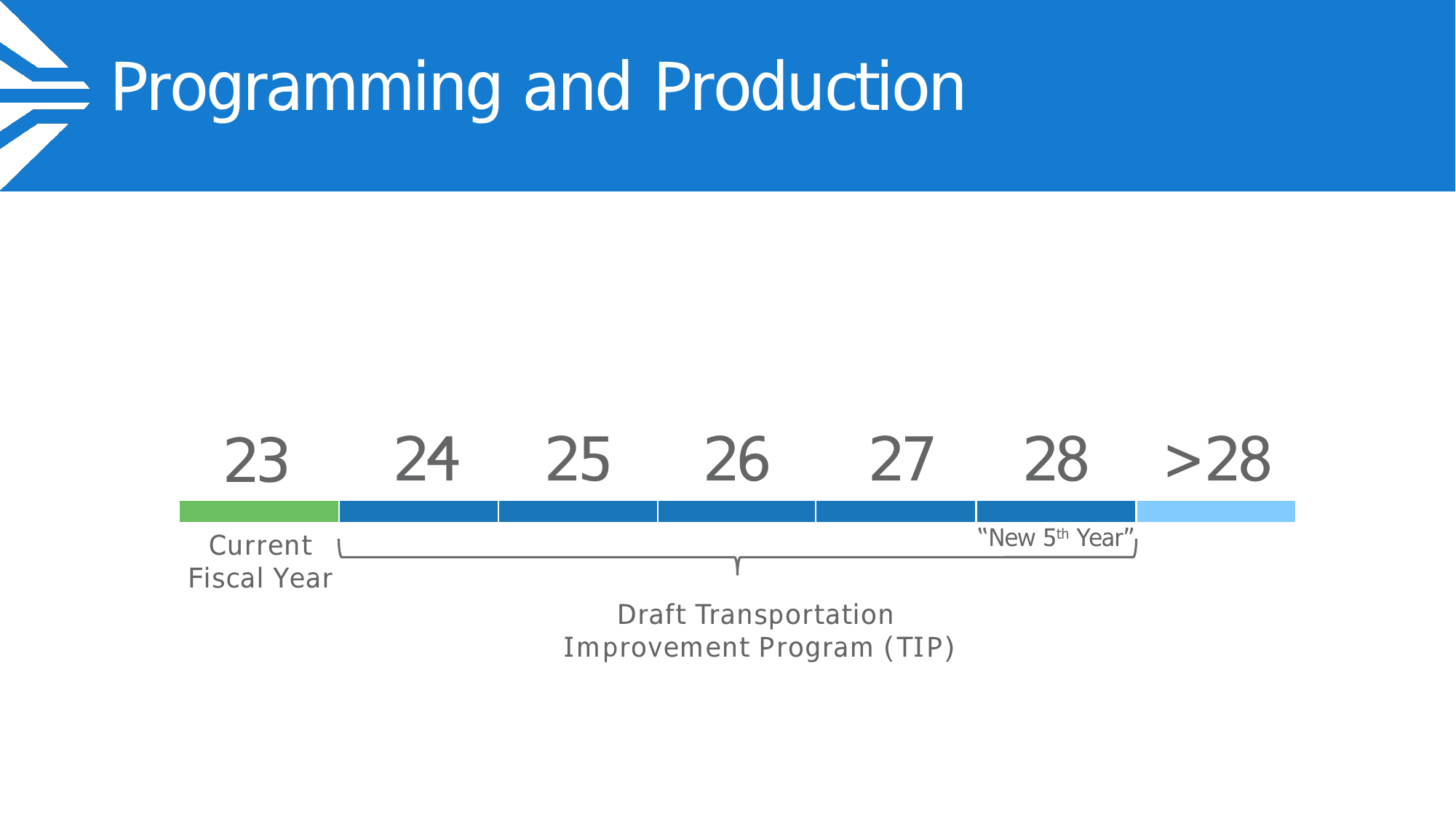

# Programming and Production

24
25
26
27
28
>28
23

“New 5th Year”
Current Fiscal Year
Draft Transportation
Improvement Program (TIP)